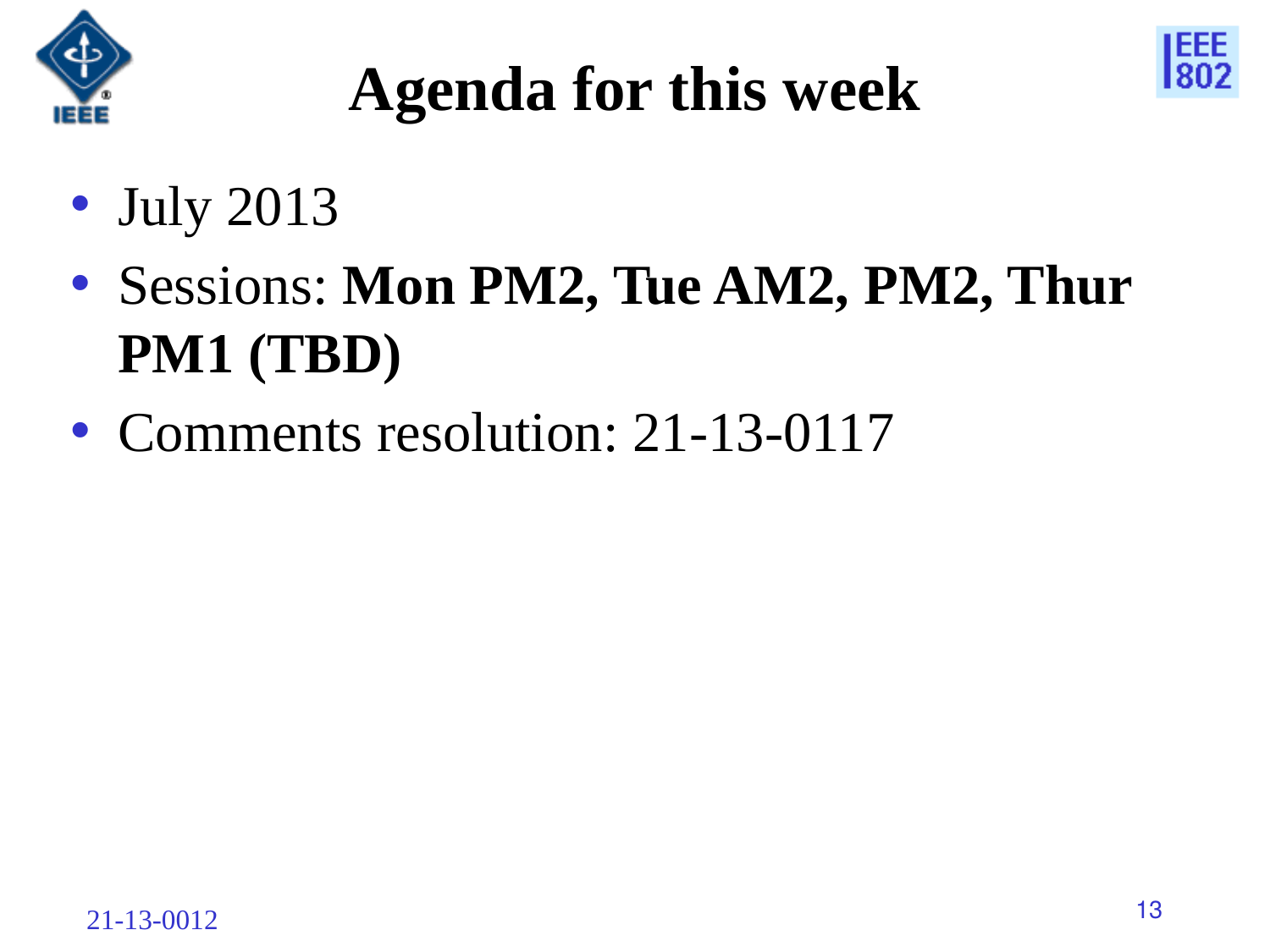

# Agenda for this week
July 2013
Sessions: Mon PM2, Tue AM2, PM2, Thur PM1 (TBD)
Comments resolution: 21-13-0117